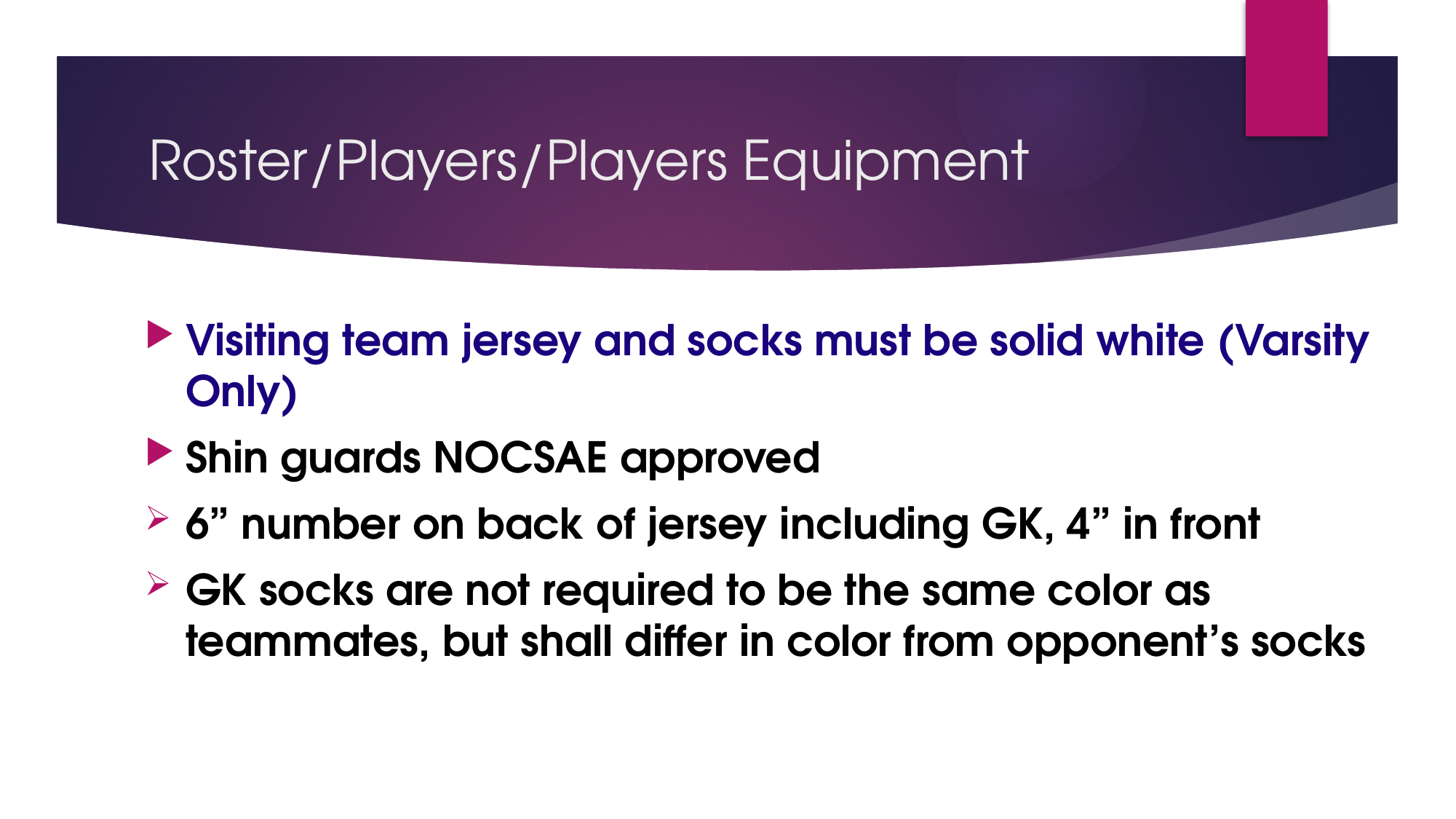

# Roster/Players/Players Equipment
Visiting team jersey and socks must be solid white (Varsity Only)
Shin guards NOCSAE approved
6” number on back of jersey including GK, 4” in front
GK socks are not required to be the same color as teammates, but shall differ in color from opponent’s socks